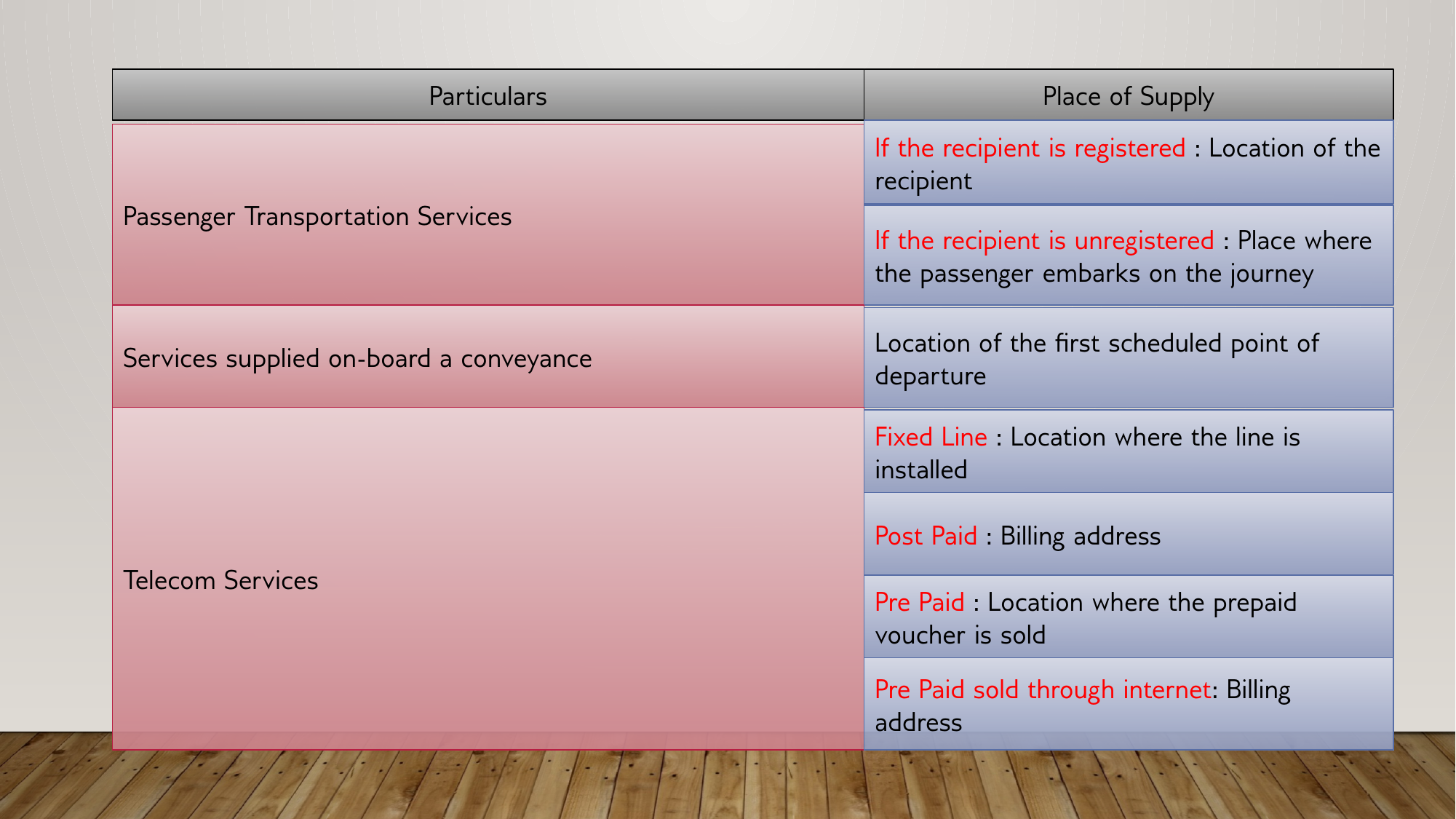

Particulars
Place of Supply
If the recipient is registered : Location of the recipient
Passenger Transportation Services
If the recipient is unregistered : Place where the passenger embarks on the journey
Services supplied on-board a conveyance
Location of the first scheduled point of departure
Telecom Services
Fixed Line : Location where the line is installed
Post Paid : Billing address
Pre Paid : Location where the prepaid voucher is sold
Pre Paid sold through internet: Billing address